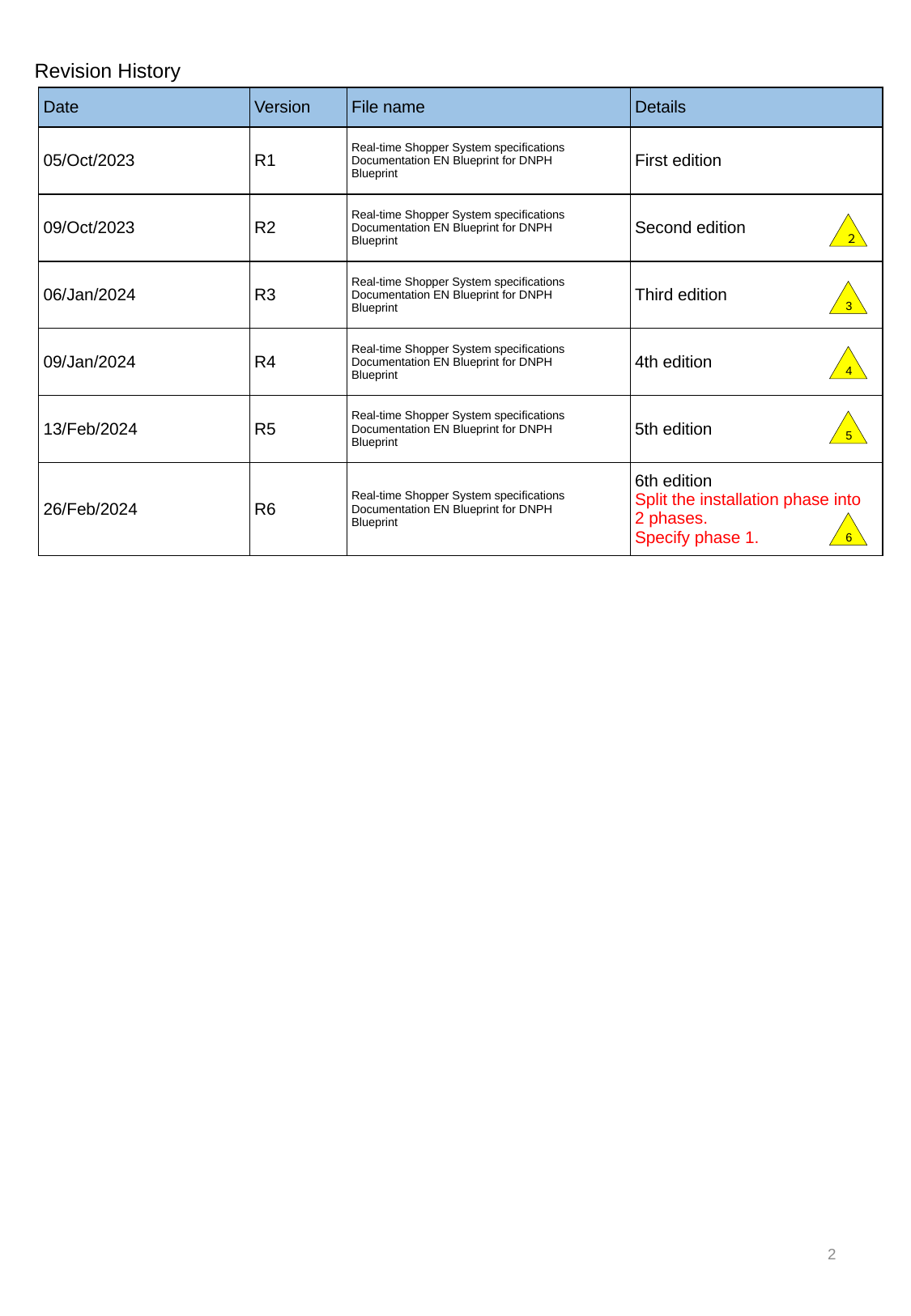

Revision History
| Date | Version | File name | Details |
| --- | --- | --- | --- |
| 05/Oct/2023 | R1 | Real-time Shopper System specifications Documentation EN Blueprint for DNPH Blueprint | First edition |
| 09/Oct/2023 | R2 | Real-time Shopper System specifications Documentation EN Blueprint for DNPH Blueprint | Second edition |
| 06/Jan/2024 | R3 | Real-time Shopper System specifications Documentation EN Blueprint for DNPH Blueprint | Third edition |
| 09/Jan/2024 | R4 | Real-time Shopper System specifications Documentation EN Blueprint for DNPH Blueprint | 4th edition |
| 13/Feb/2024 | R5 | Real-time Shopper System specifications Documentation EN Blueprint for DNPH Blueprint | 5th edition |
| 26/Feb/2024 | R6 | Real-time Shopper System specifications Documentation EN Blueprint for DNPH Blueprint | 6th edition Split the installation phase into 2 phases. Specify phase 1. |
２
3
4
5
6
2